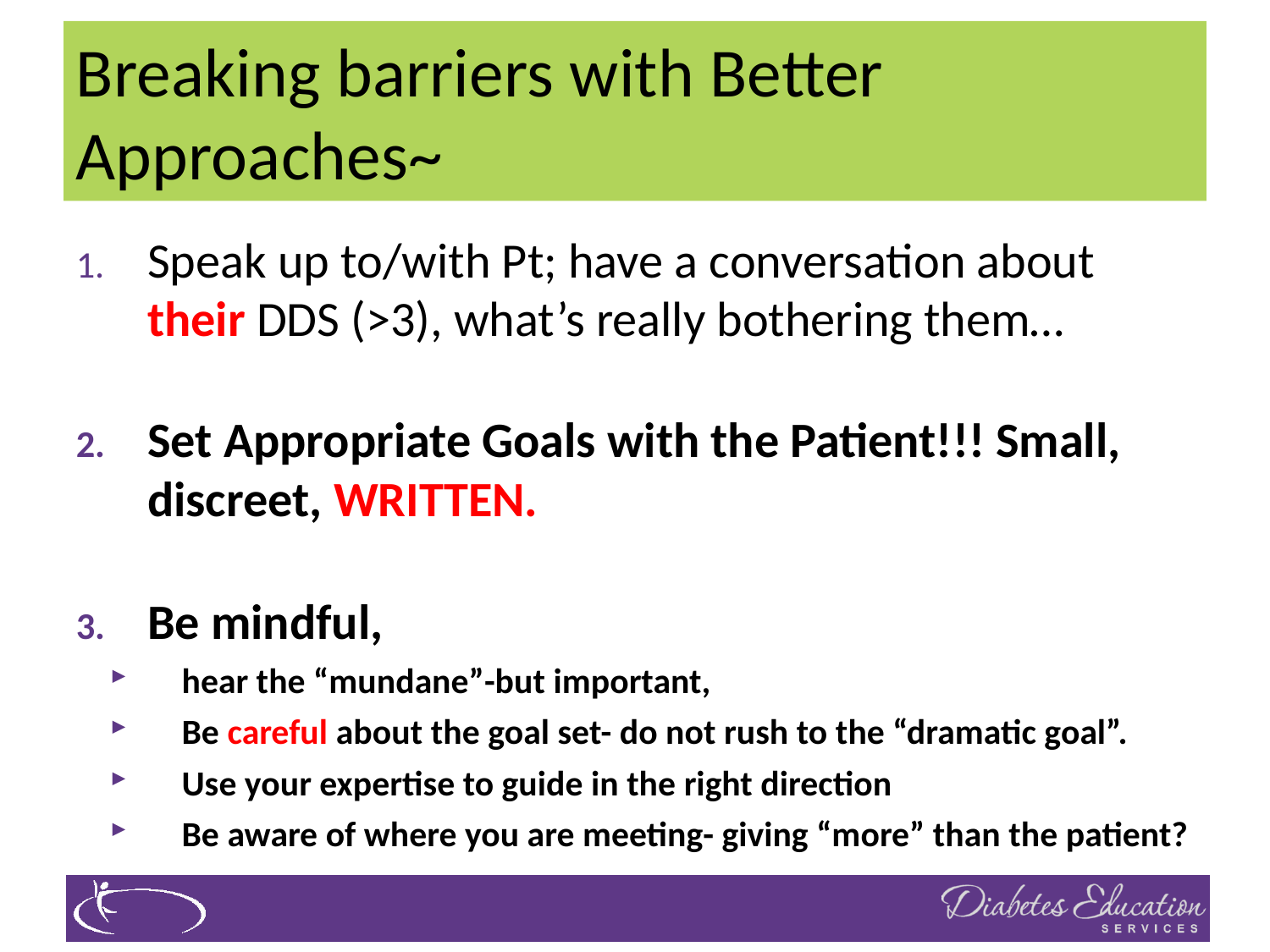

# Breaking barriers with Better Approaches~
Speak up to/with Pt; have a conversation about their DDS (>3), what’s really bothering them…

Set Appropriate Goals with the Patient!!! Small, 	discreet, WRITTEN.

Be mindful,
hear the “mundane”-but important,
Be careful about the goal set- do not rush to the “dramatic goal”.
Use your expertise to guide in the right direction
Be aware of where you are meeting- giving “more” than the patient?